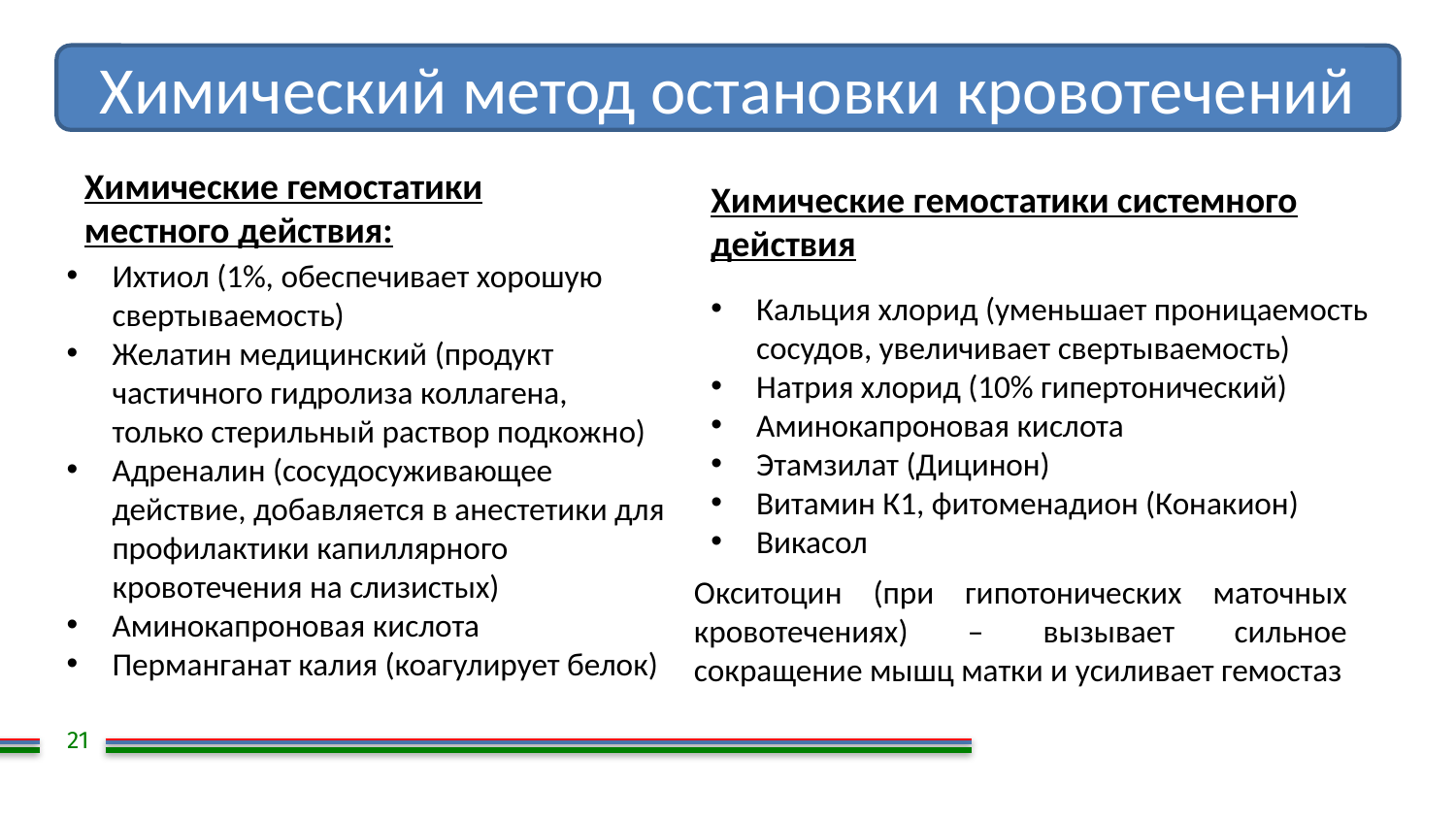

Химический метод остановки кровотечений
Химические гемостатики местного действия:
Химические гемостатики системного действия
Ихтиол (1%, обеспечивает хорошую свертываемость)
Желатин медицинский (продукт частичного гидролиза коллагена, только стерильный раствор подкожно)
Адреналин (сосудосуживающее действие, добавляется в анестетики для профилактики капиллярного кровотечения на слизистых)
Аминокапроновая кислота
Перманганат калия (коагулирует белок)
Кальция хлорид (уменьшает проницаемость сосудов, увеличивает свертываемость)
Натрия хлорид (10% гипертонический)
Аминокапроновая кислота
Этамзилат (Дицинон)
Витамин К1, фитоменадион (Конакион)
Викасол
Окситоцин (при гипотонических маточных кровотечениях) – вызывает сильное сокращение мышц матки и усиливает гемостаз
21